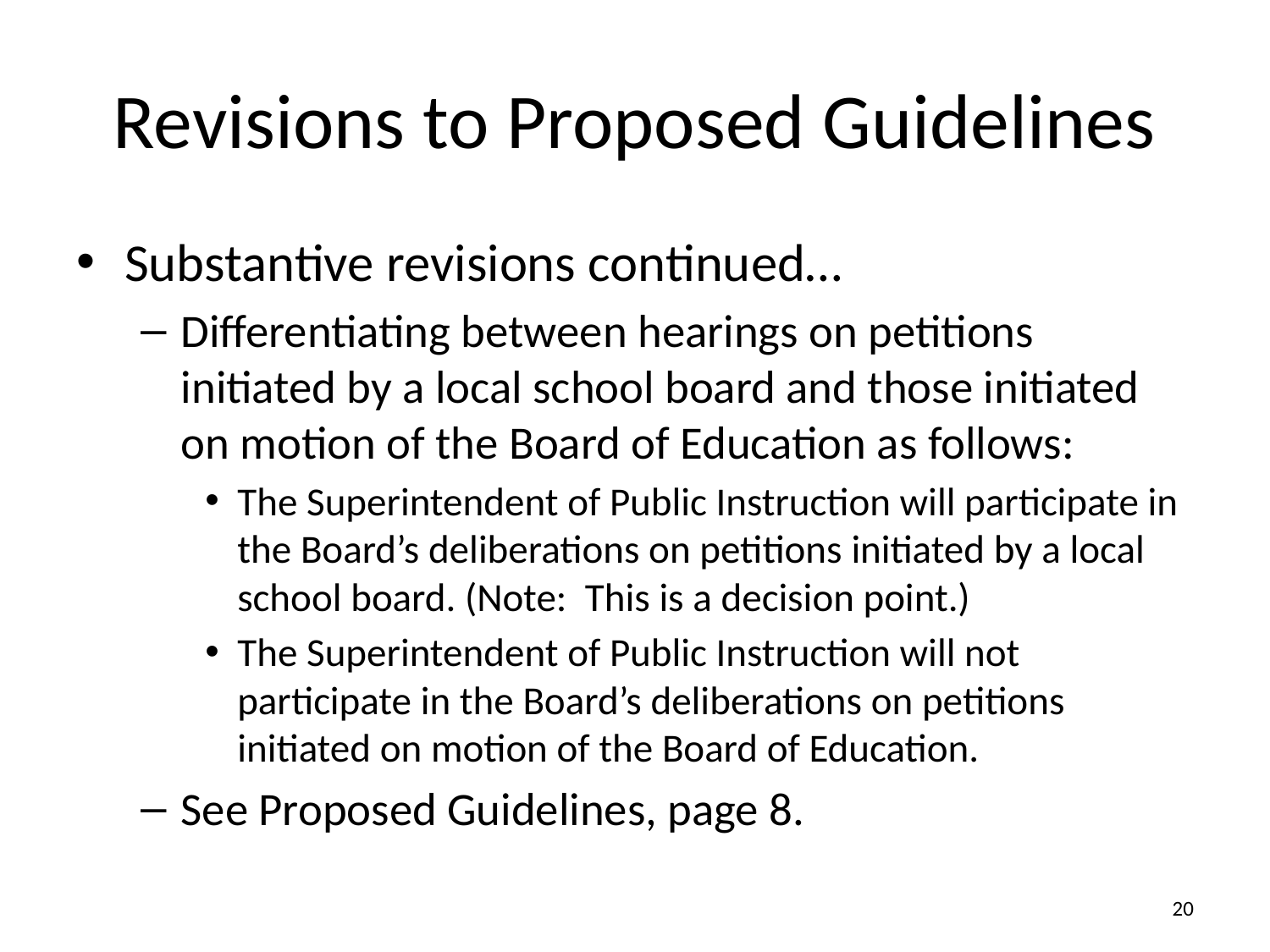

# Revisions to Proposed Guidelines
Substantive revisions continued…
Differentiating between hearings on petitions initiated by a local school board and those initiated on motion of the Board of Education as follows:
The Superintendent of Public Instruction will participate in the Board’s deliberations on petitions initiated by a local school board. (Note:  This is a decision point.)
The Superintendent of Public Instruction will not participate in the Board’s deliberations on petitions initiated on motion of the Board of Education.
See Proposed Guidelines, page 8.

20